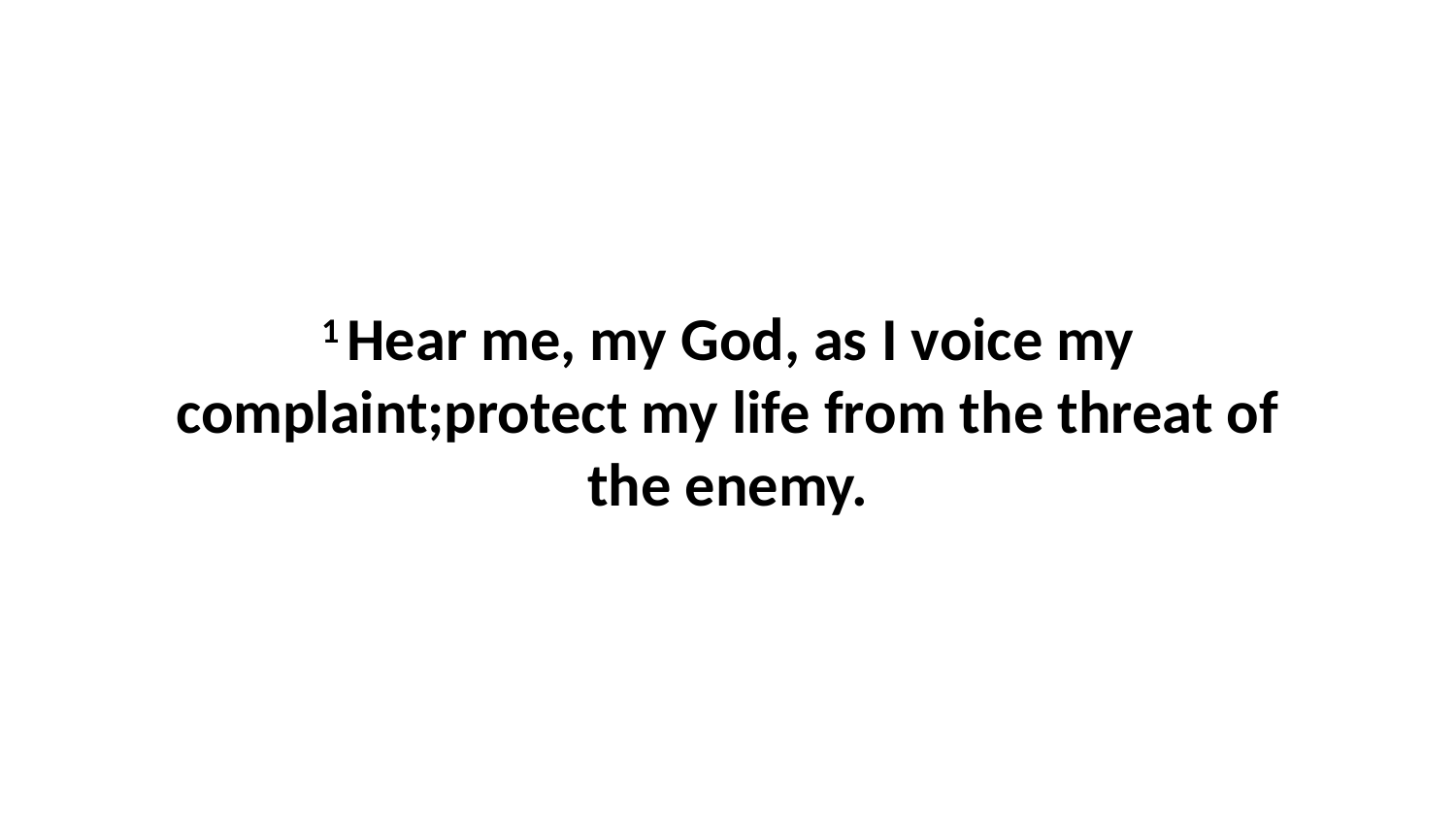

1 Hear me, my God, as I voice my complaint;protect my life from the threat of the enemy.